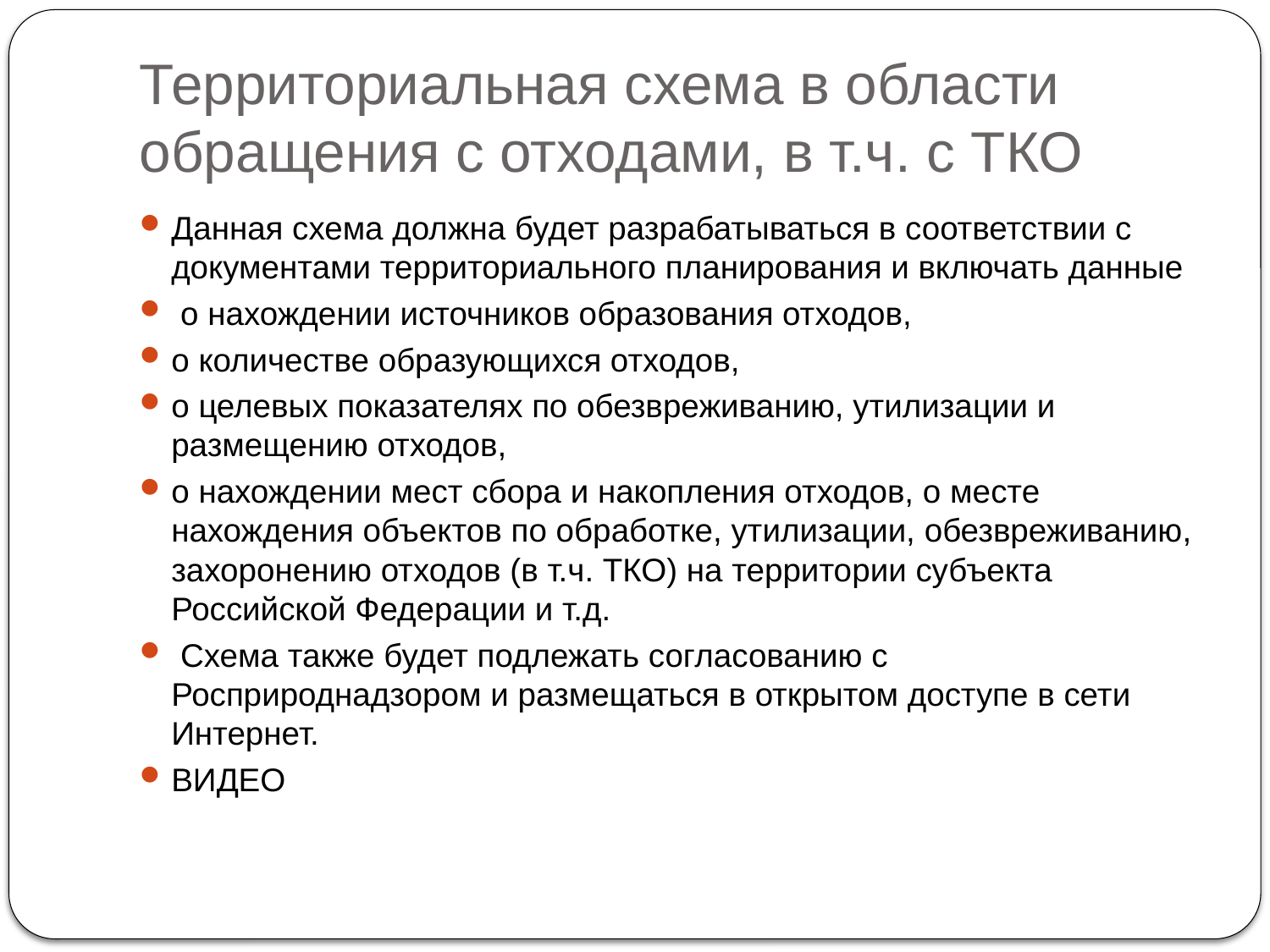

# Территориальная схема в области обращения с отходами, в т.ч. с ТКО
Данная схема должна будет разрабатываться в соответствии с документами территориального планирования и включать данные
 о нахождении источников образования отходов,
о количестве образующихся отходов,
о целевых показателях по обезвреживанию, утилизации и размещению отходов,
о нахождении мест сбора и накопления отходов, о месте нахождения объектов по обработке, утилизации, обезвреживанию, захоронению отходов (в т.ч. ТКО) на территории субъекта Российской Федерации и т.д.
 Схема также будет подлежать согласованию с Росприроднадзором и размещаться в открытом доступе в сети Интернет.
ВИДЕО